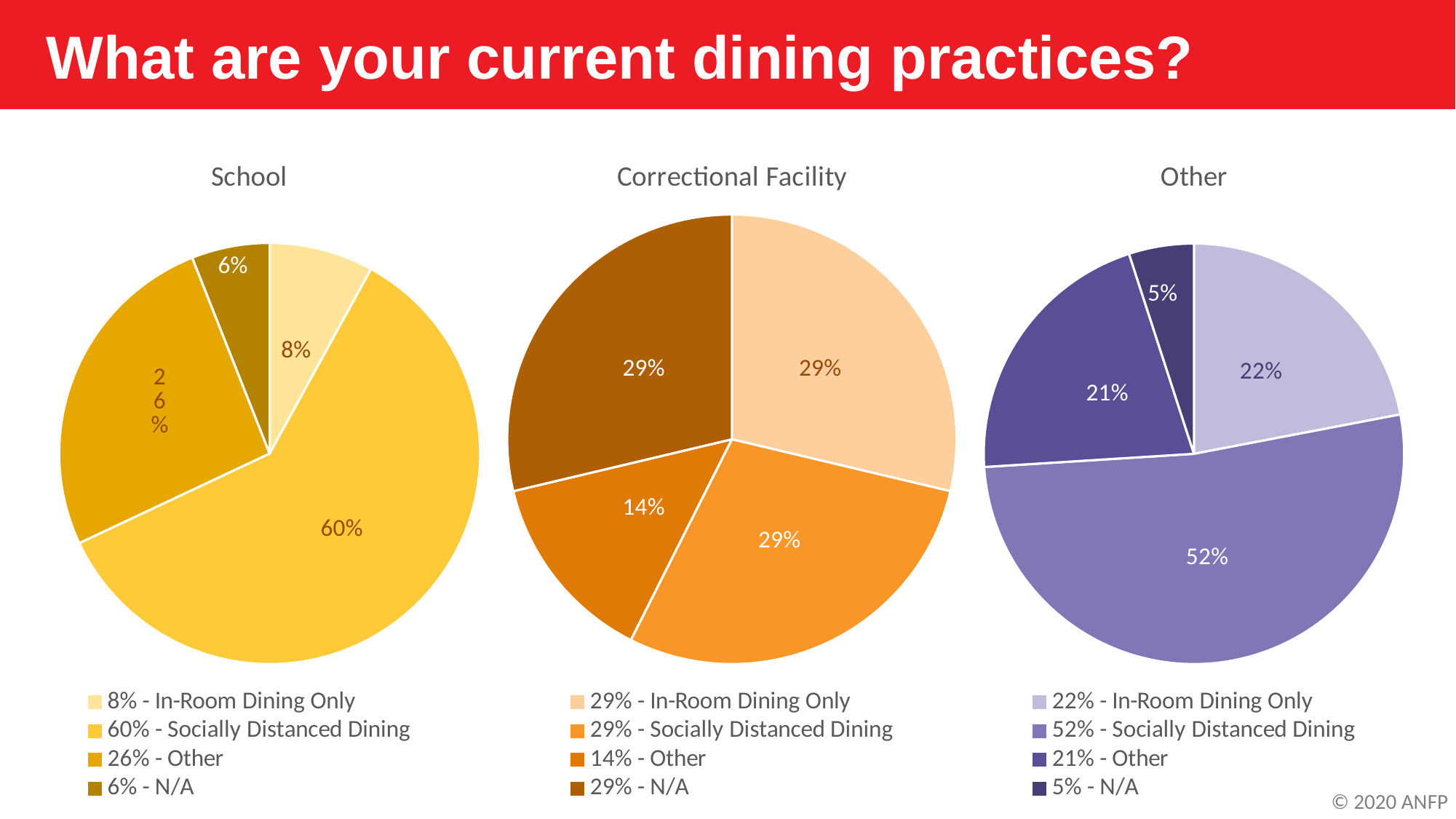

What are your current dining practices?

### Chart: School

| Category | School |
|---|---|
| 8% - In-Room Dining Only | 0.08 |
| 60% - Socially Distanced Dining | 0.6 |
| 26% - Other | 0.26 |
| 6% - N/A | 0.06 |

### Chart: Correctional Facility

| Category | Correctional Facility |
|---|---|
| 29% - In-Room Dining Only | 0.29 |
| 29% - Socially Distanced Dining | 0.29 |
| 14% - Other | 0.14 |
| 29% - N/A | 0.29 |

### Chart: Other

| Category | Other |
|---|---|
| 22% - In-Room Dining Only | 0.22 |
| 52% - Socially Distanced Dining | 0.52 |
| 21% - Other | 0.21 |
| 5% - N/A | 0.05 |
© 2020 ANFP